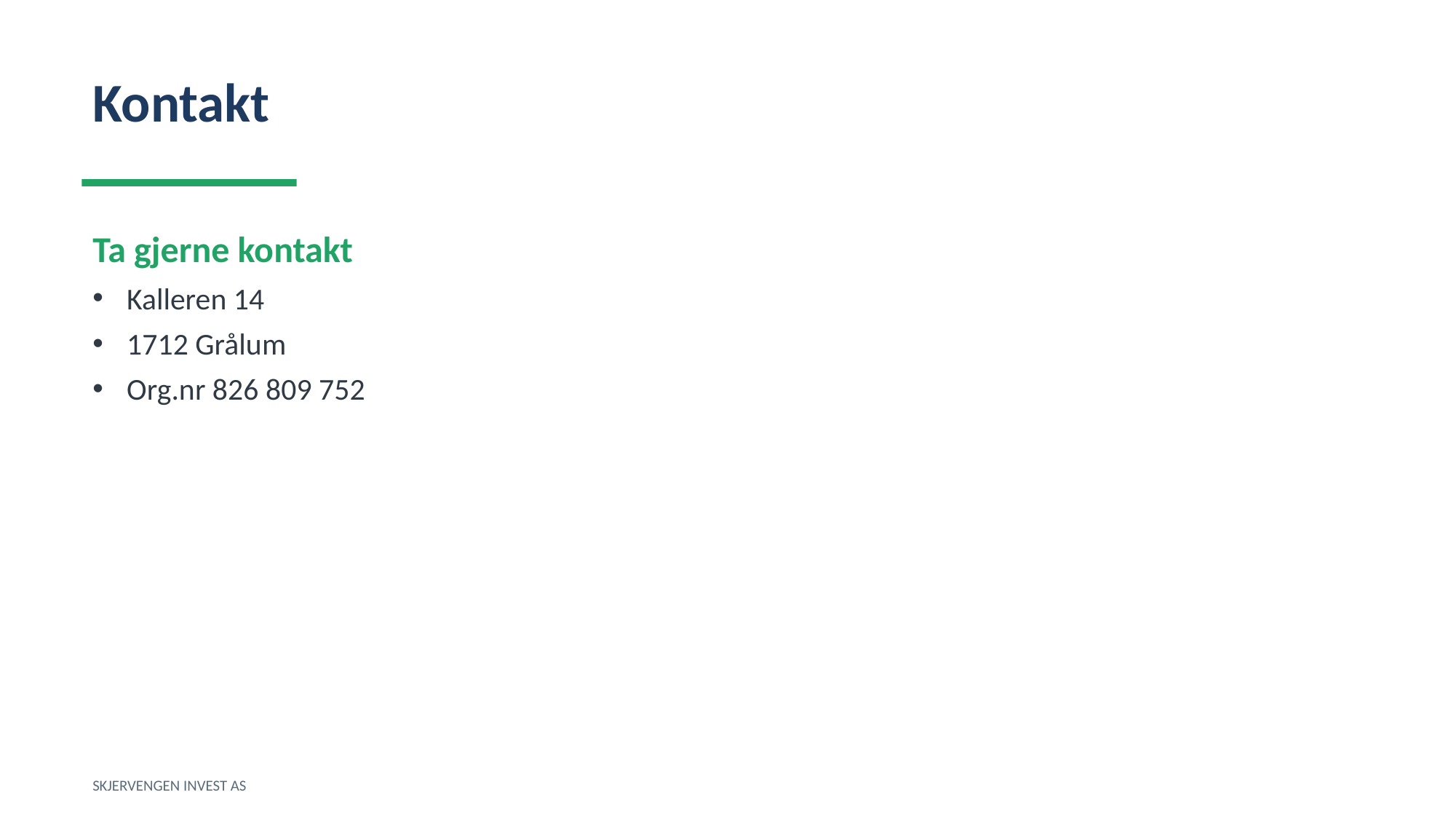

Kontakt

Ta gjerne kontakt
Kalleren 14
1712 Grålum
Org.nr 826 809 752
SKJERVENGEN INVEST AS